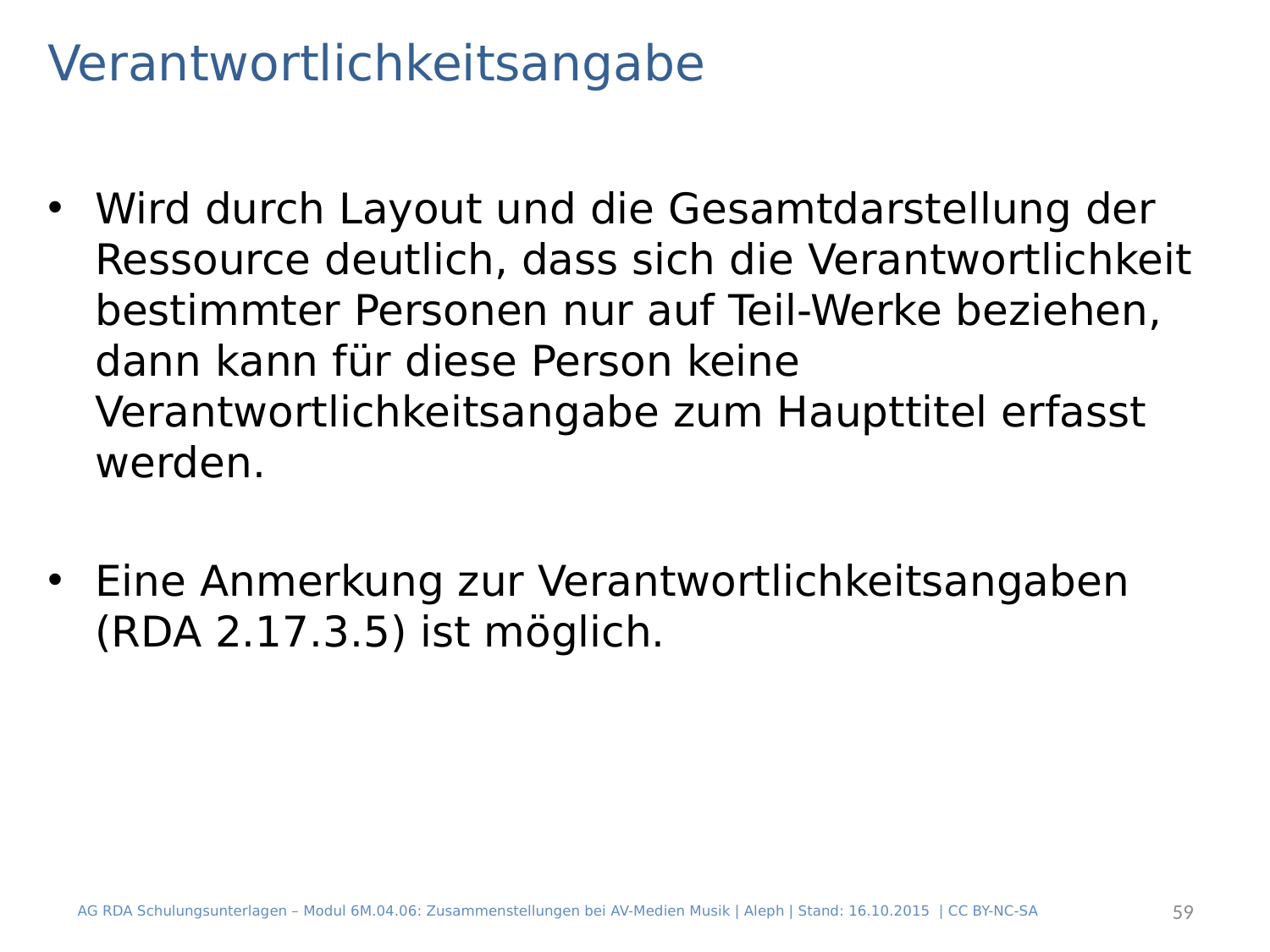

# Verantwortlichkeitsangabe

Wird durch Layout und die Gesamtdarstellung der Ressource deutlich, dass sich die Verantwortlichkeit bestimmter Personen nur auf Teil-Werke beziehen, dann kann für diese Person keine Verantwortlichkeitsangabe zum Haupttitel erfasst werden.

Eine Anmerkung zur Verantwortlichkeitsangaben (RDA 2.17.3.5) ist möglich.

AG RDA Schulungsunterlagen – Modul 6M.04.06: Zusammenstellungen bei AV-Medien Musik | Aleph | Stand: 16.10.2015  | CC BY-NC-SA
59